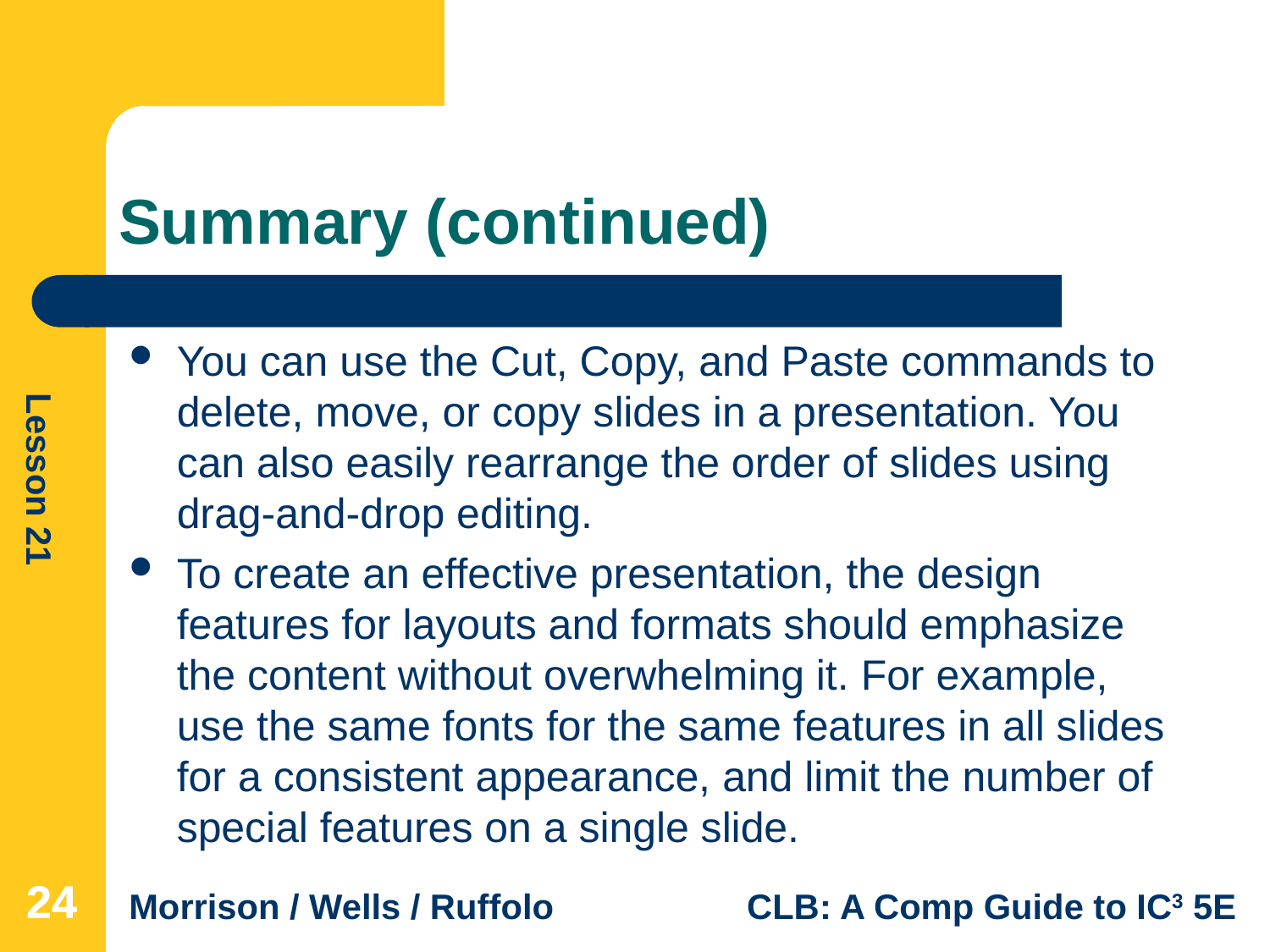

# Summary (continued)
You can use the Cut, Copy, and Paste commands to delete, move, or copy slides in a presentation. You can also easily rearrange the order of slides using drag-and-drop editing.
To create an effective presentation, the design features for layouts and formats should emphasize the content without overwhelming it. For example, use the same fonts for the same features in all slides for a consistent appearance, and limit the number of special features on a single slide.
24
24
24